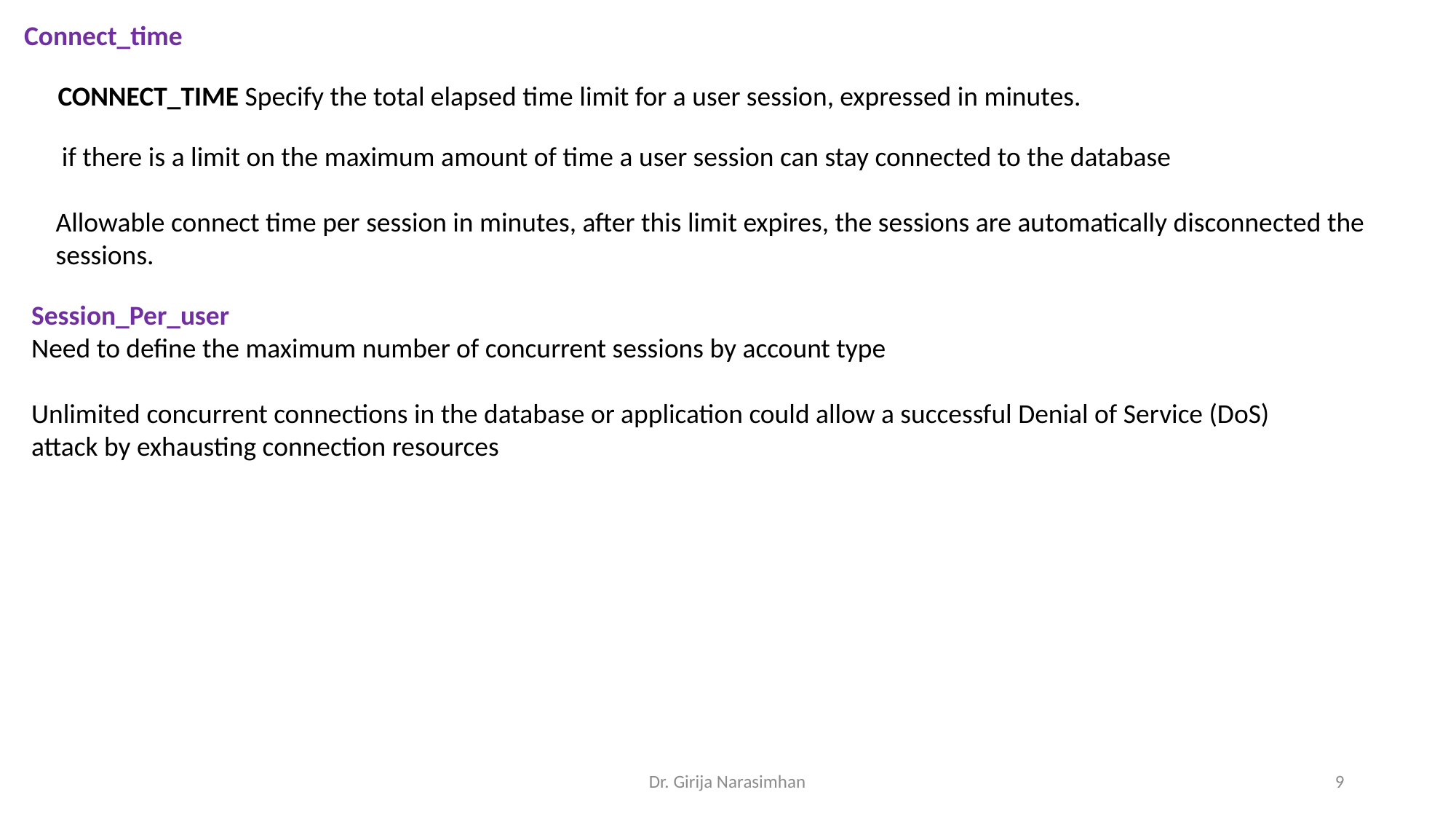

Connect_time
CONNECT_TIME Specify the total elapsed time limit for a user session, expressed in minutes.
 if there is a limit on the maximum amount of time a user session can stay connected to the database

Allowable connect time per session in minutes, after this limit expires, the sessions are automatically disconnected the sessions.
Session_Per_user
Need to define the maximum number of concurrent sessions by account type

Unlimited concurrent connections in the database or application could allow a successful Denial of Service (DoS)
attack by exhausting connection resources
Dr. Girija Narasimhan
9